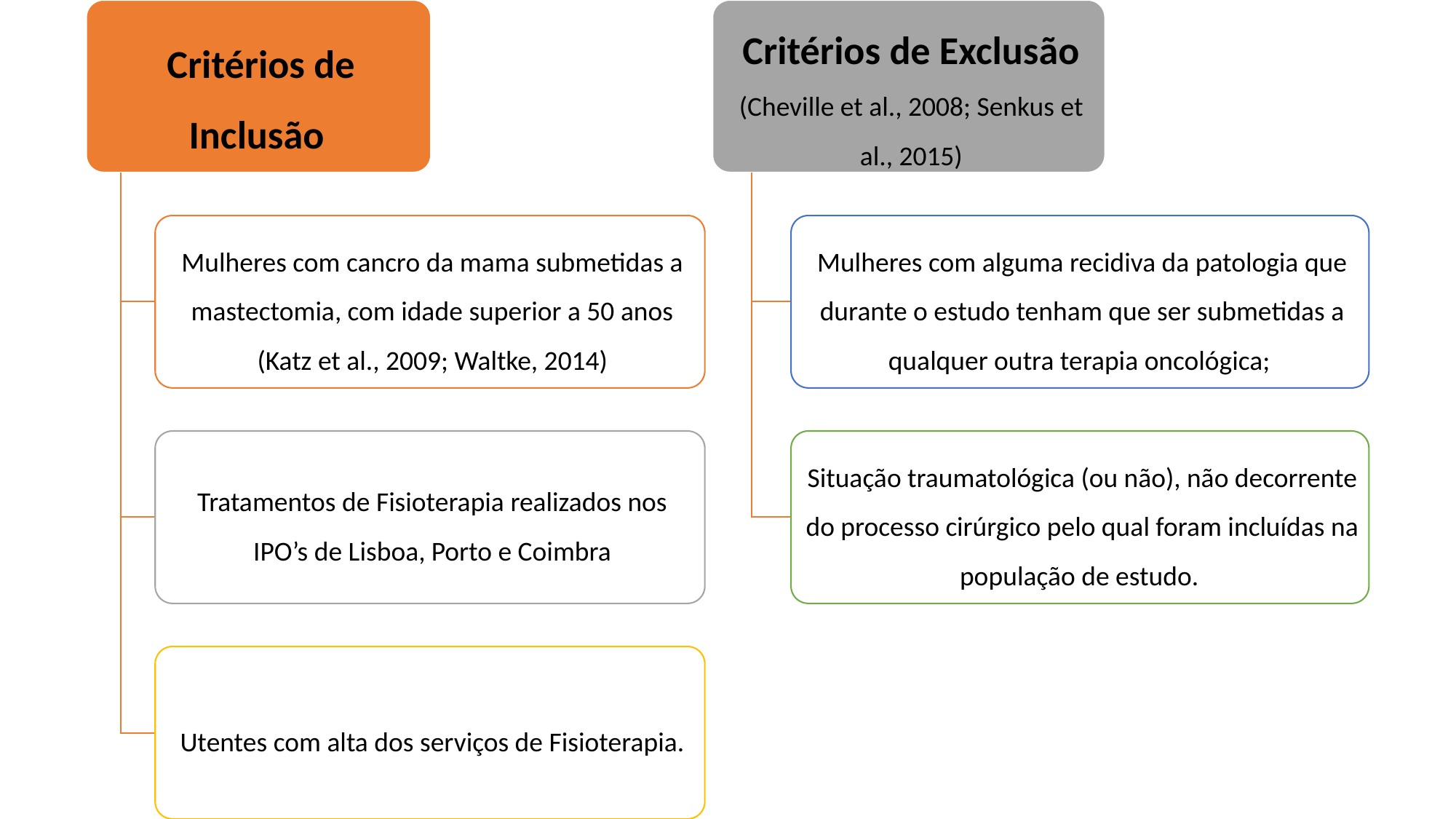

Critérios de Inclusão
Mulheres com cancro da mama submetidas a mastectomia, com idade superior a 50 anos (Katz et al., 2009; Waltke, 2014)
Tratamentos de Fisioterapia realizados nos IPO’s de Lisboa, Porto e Coimbra
Utentes com alta dos serviços de Fisioterapia.
Critérios de Exclusão (Cheville et al., 2008; Senkus et al., 2015)
Mulheres com alguma recidiva da patologia que durante o estudo tenham que ser submetidas a qualquer outra terapia oncológica;
Situação traumatológica (ou não), não decorrente do processo cirúrgico pelo qual foram incluídas na população de estudo.